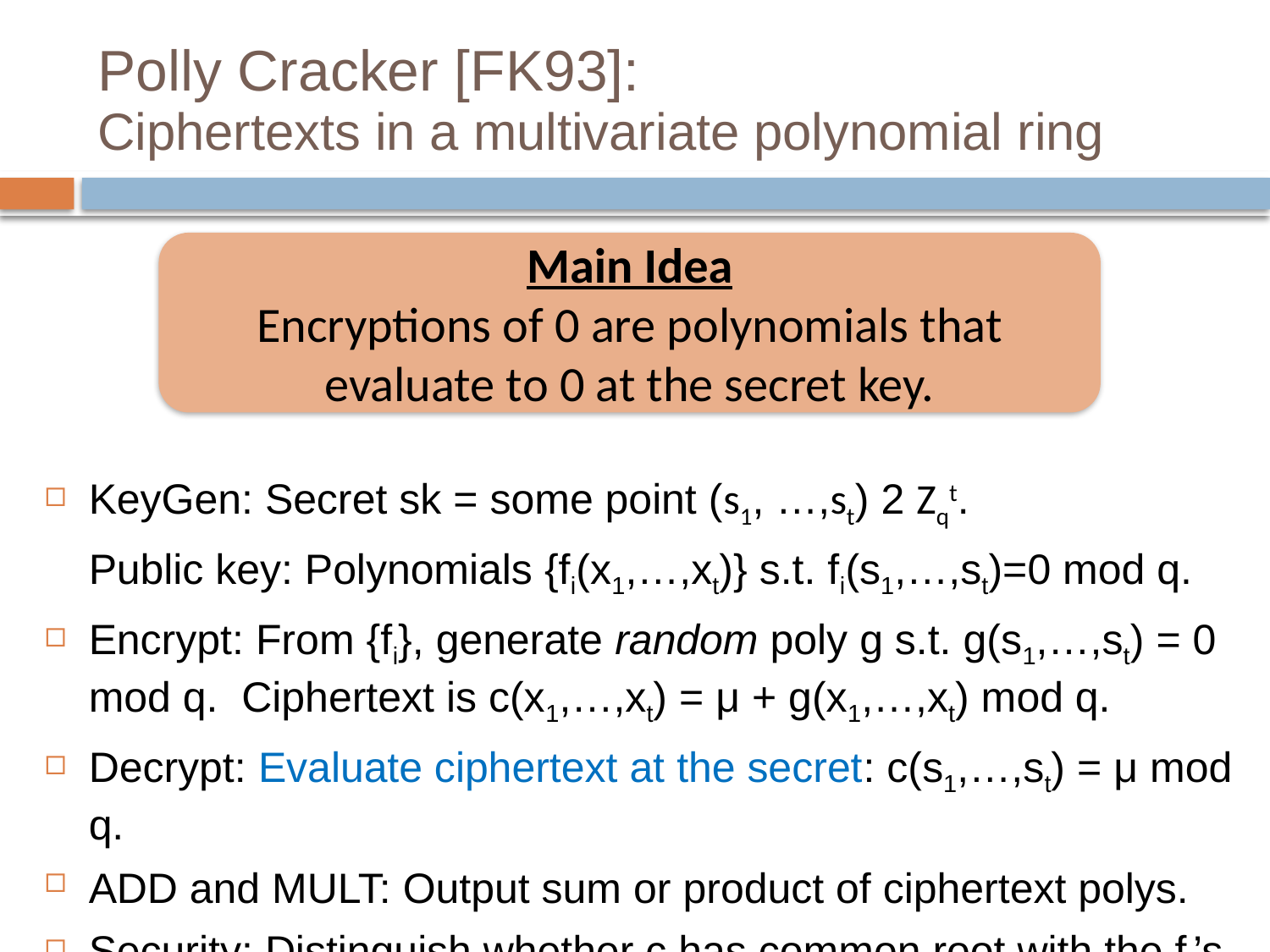

# Polly Cracker [FK93]: Ciphertexts in a multivariate polynomial ring
Main Idea
Encryptions of 0 are polynomials that evaluate to 0 at the secret key.
KeyGen: Secret sk = some point (s1, …,st) 2 Zqt.
	Public key: Polynomials {fi(x1,…,xt)} s.t. fi(s1,…,st)=0 mod q.
Encrypt: From {fi}, generate random poly g s.t. g(s1,…,st) = 0 mod q.  Ciphertext is c(x1,…,xt) = μ + g(x1,…,xt) mod q.
Decrypt: Evaluate ciphertext at the secret: c(s1,…,st) = μ mod q.
ADD and MULT: Output sum or product of ciphertext polys.
Security: Distinguish whether c has common root with the fi’s.